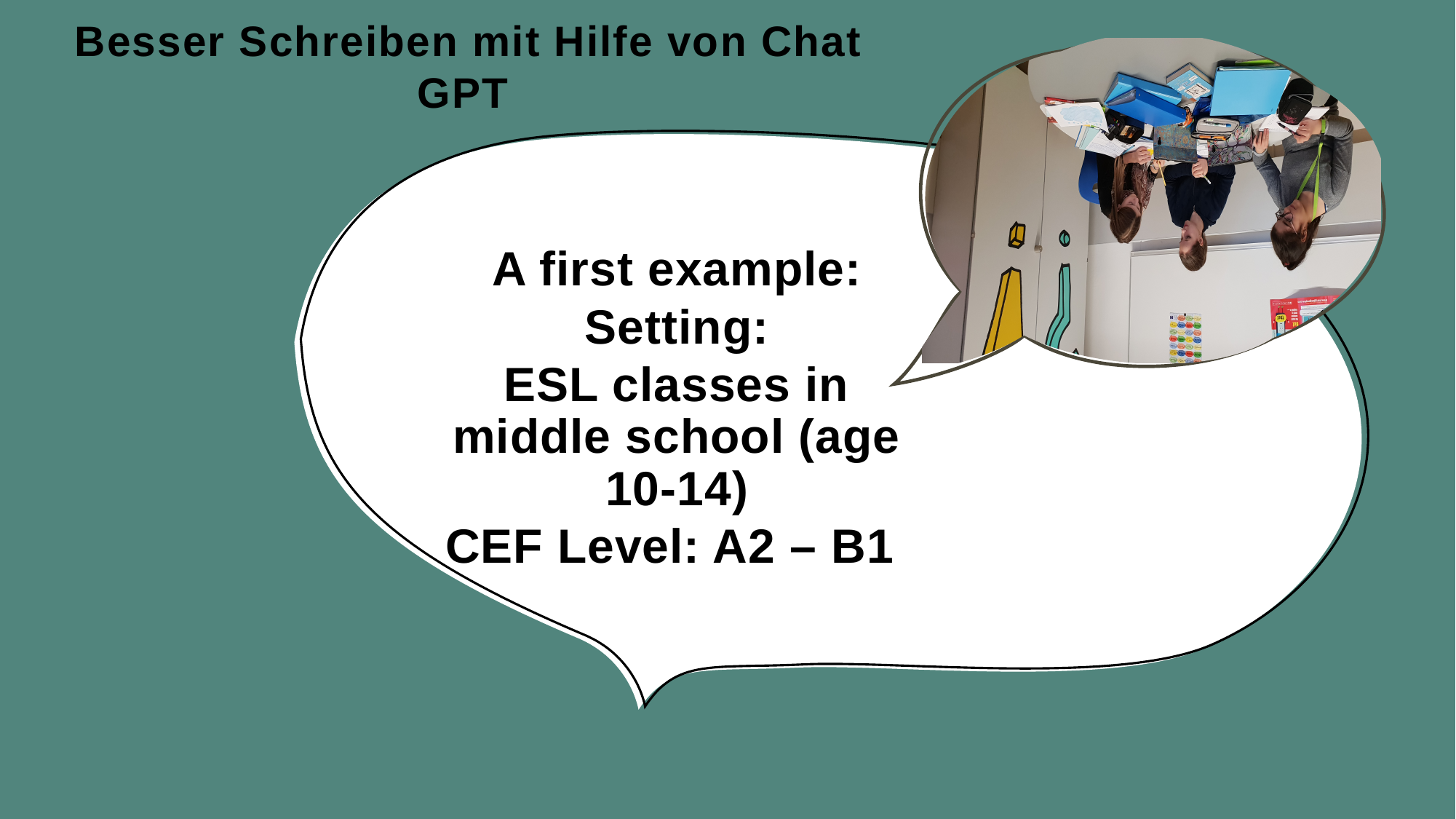

# Besser Schreiben mit Hilfe von Chat GPT

A first example:
Setting:
ESL classes in middle school (age 10-14)
CEF Level: A2 – B1